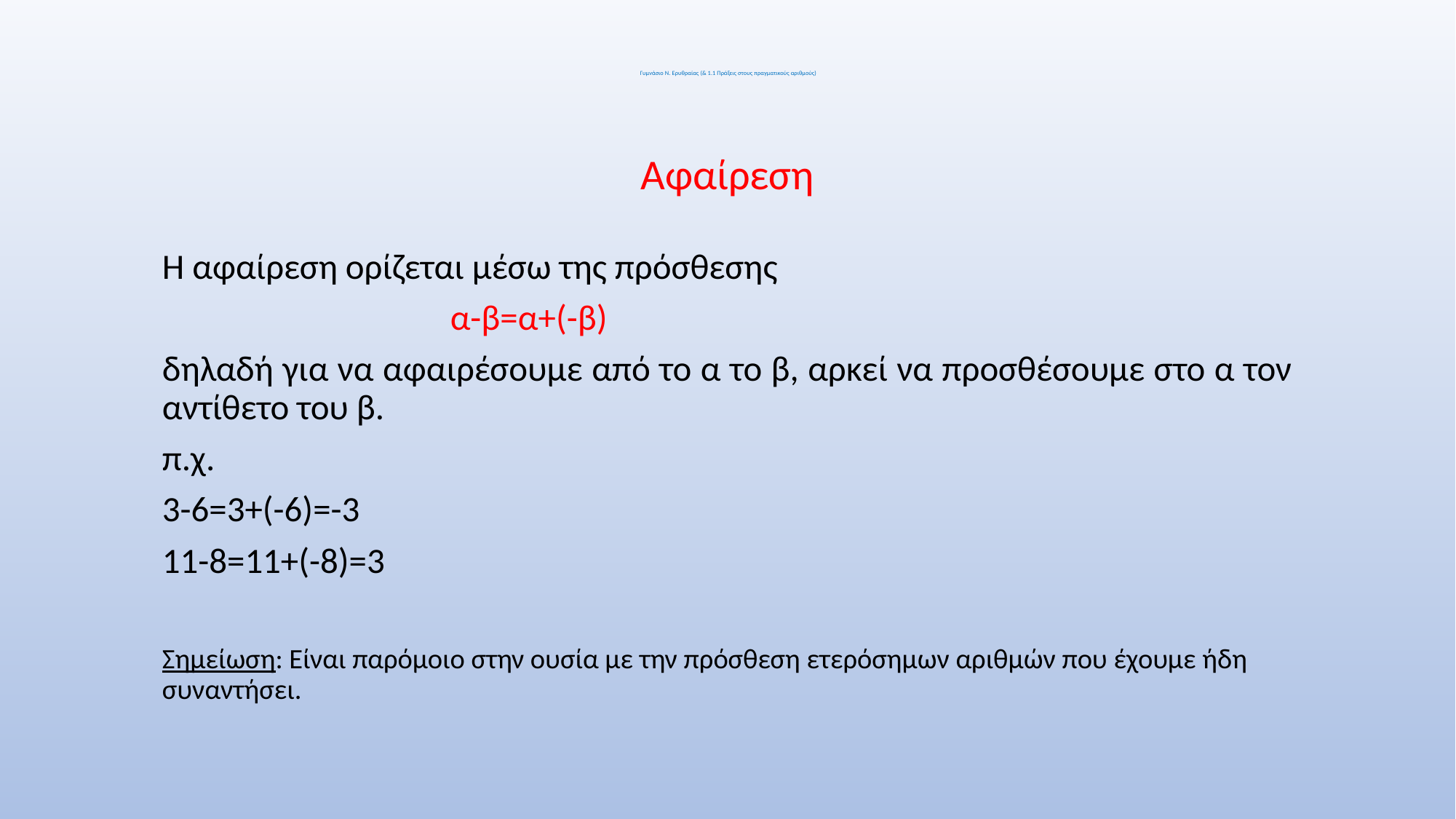

# Γυμνάσιο Ν. Ερυθραίας (& 1.1 Πράξεις στους πραγματικούς αριθμούς)
Αφαίρεση
Η αφαίρεση ορίζεται μέσω της πρόσθεσης
                                    α-β=α+(-β)
δηλαδή για να αφαιρέσουμε από το α το β, αρκεί να προσθέσουμε στο α τον αντίθετο του β.
π.χ.
3-6=3+(-6)=-3
11-8=11+(-8)=3

Σημείωση: Είναι παρόμοιο στην ουσία με την πρόσθεση ετερόσημων αριθμών που έχουμε ήδη συναντήσει.